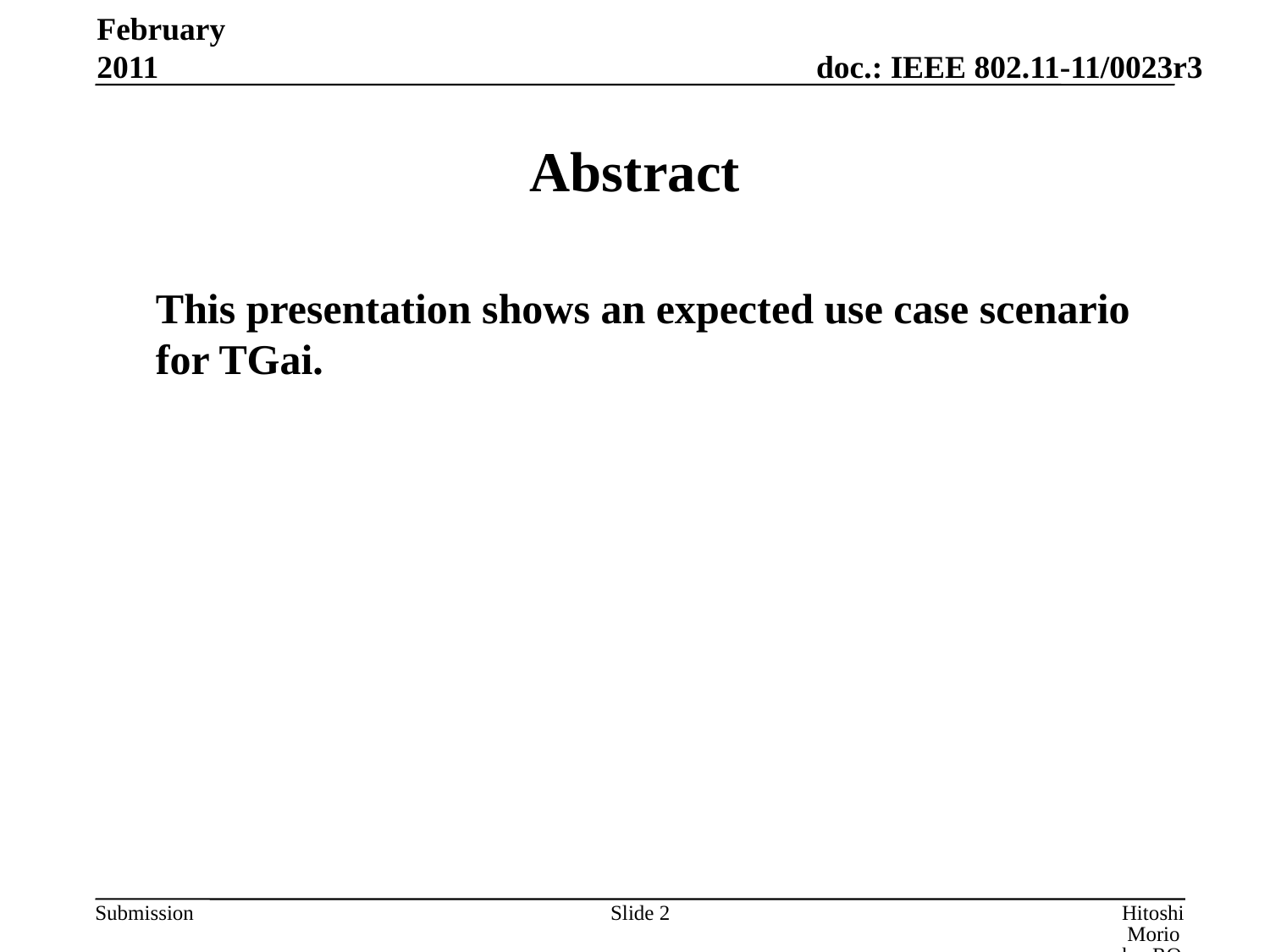

February 2011
# Abstract
This presentation shows an expected use case scenario for TGai.

Slide 2
Hitoshi Morioka, ROOT INC.